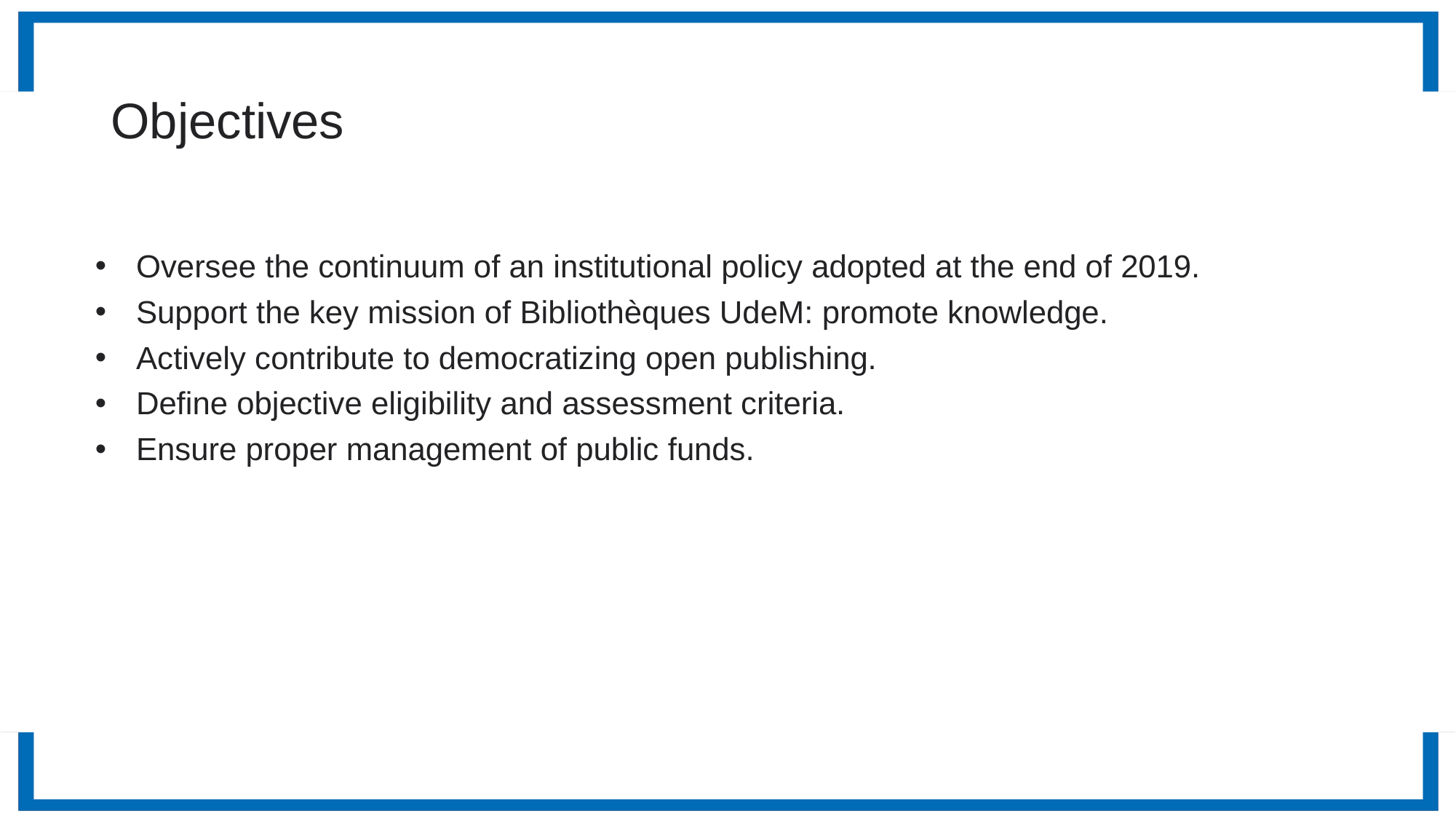

# Objectives
Oversee the continuum of an institutional policy adopted at the end of 2019.
Support the key mission of Bibliothèques UdeM: promote knowledge.
Actively contribute to democratizing open publishing.
Define objective eligibility and assessment criteria.
Ensure proper management of public funds.